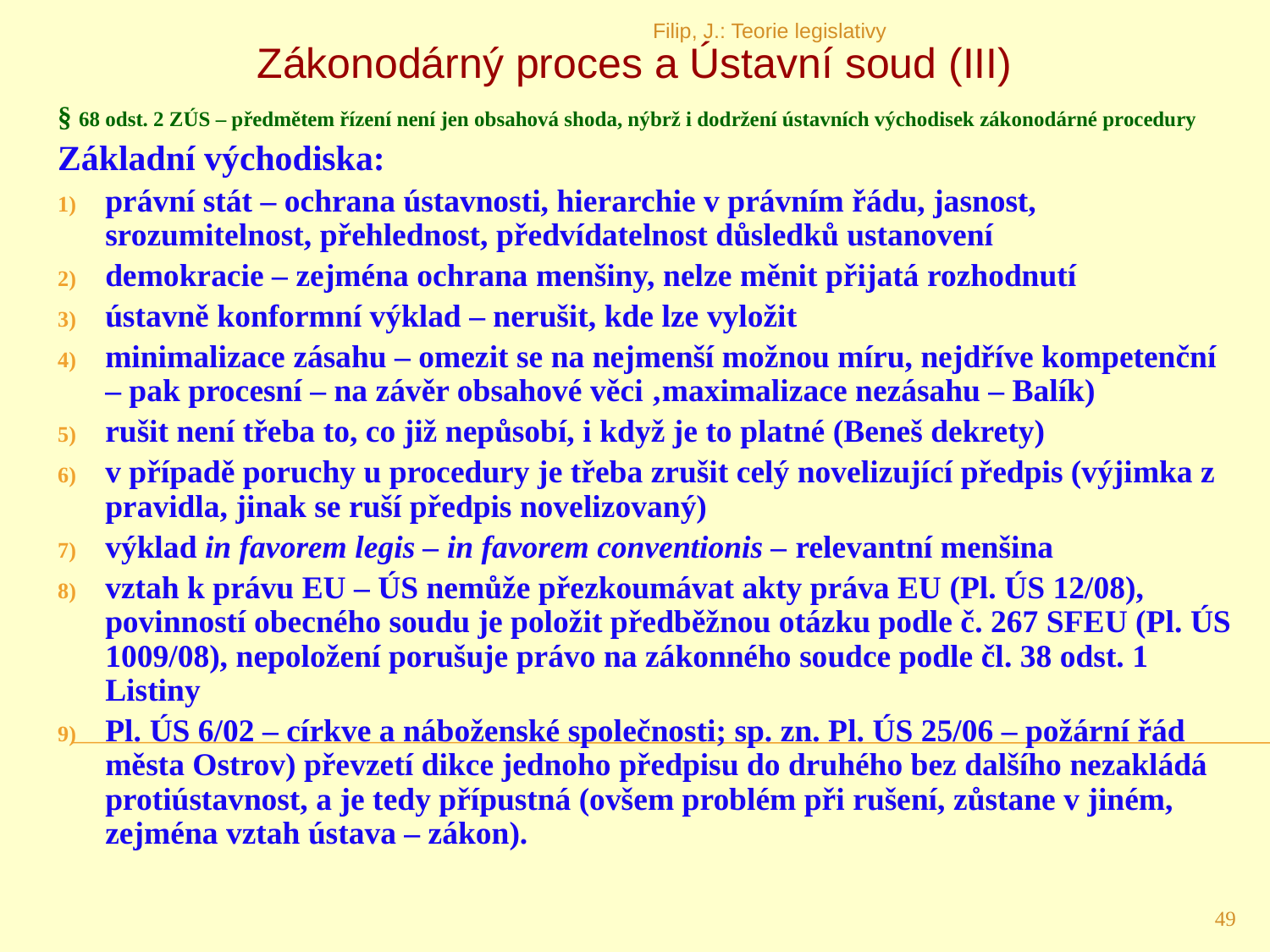

Filip, J.: Teorie legislativy
Zákonodárný proces a Ústavní soud (III)
§ 68 odst. 2 ZÚS – předmětem řízení není jen obsahová shoda, nýbrž i dodržení ústavních východisek zákonodárné procedury
Základní východiska:
právní stát – ochrana ústavnosti, hierarchie v právním řádu, jasnost, srozumitelnost, přehlednost, předvídatelnost důsledků ustanovení
demokracie – zejména ochrana menšiny, nelze měnit přijatá rozhodnutí
ústavně konformní výklad – nerušit, kde lze vyložit
minimalizace zásahu – omezit se na nejmenší možnou míru, nejdříve kompetenční – pak procesní – na závěr obsahové věci ‚maximalizace nezásahu – Balík)
rušit není třeba to, co již nepůsobí, i když je to platné (Beneš dekrety)
v případě poruchy u procedury je třeba zrušit celý novelizující předpis (výjimka z pravidla, jinak se ruší předpis novelizovaný)
výklad in favorem legis – in favorem conventionis – relevantní menšina
vztah k právu EU – ÚS nemůže přezkoumávat akty práva EU (Pl. ÚS 12/08), povinností obecného soudu je položit předběžnou otázku podle č. 267 SFEU (Pl. ÚS 1009/08), nepoložení porušuje právo na zákonného soudce podle čl. 38 odst. 1 Listiny
Pl. ÚS 6/02 – církve a náboženské společnosti; sp. zn. Pl. ÚS 25/06 – požární řád města Ostrov) převzetí dikce jednoho předpisu do druhého bez dalšího nezakládá protiústavnost, a je tedy přípustná (ovšem problém při rušení, zůstane v jiném, zejména vztah ústava – zákon).

49